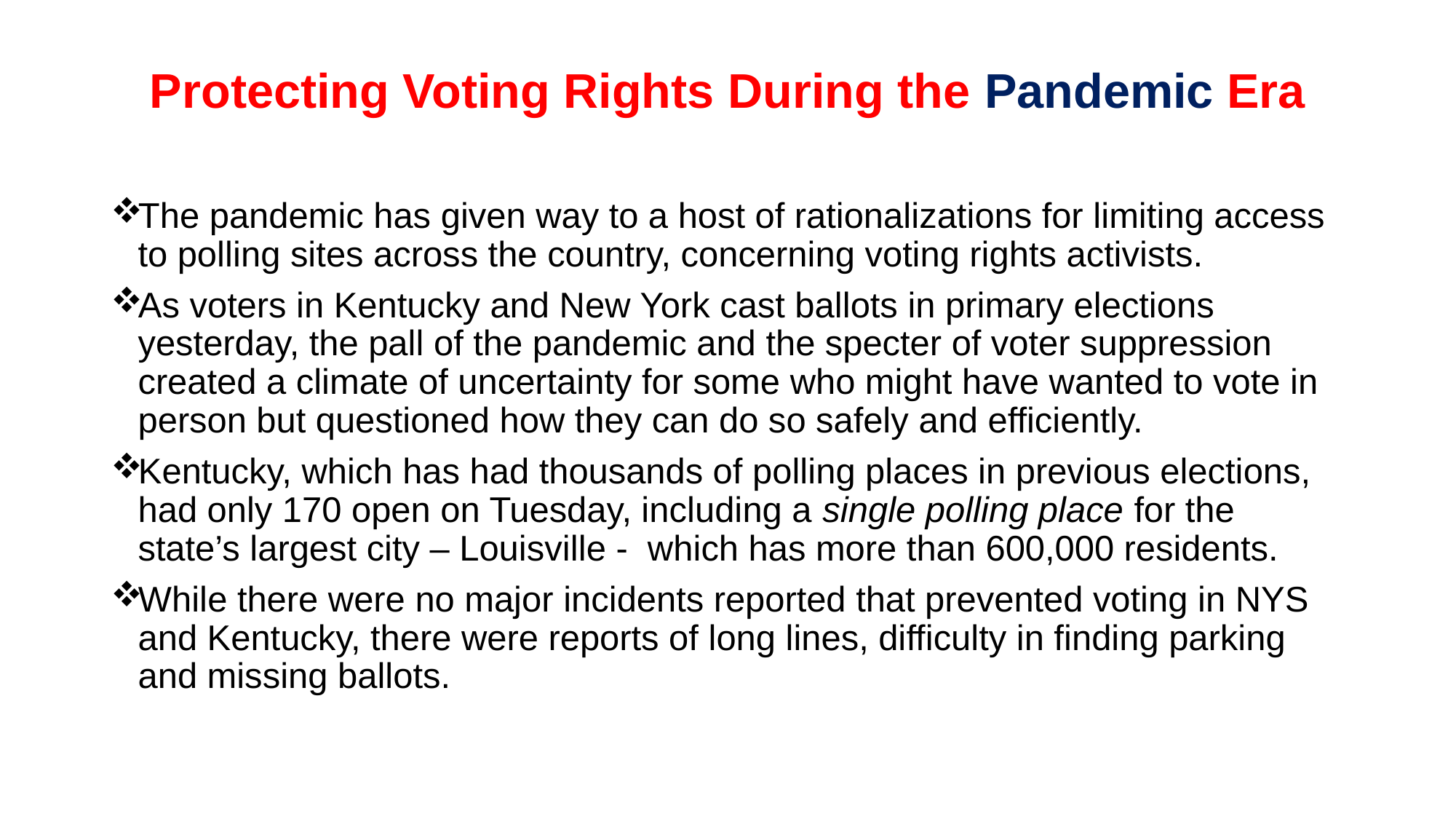

# Protecting Voting Rights During the Pandemic Era
The pandemic has given way to a host of rationalizations for limiting access to polling sites across the country, concerning voting rights activists.
As voters in Kentucky and New York cast ballots in primary elections yesterday, the pall of the pandemic and the specter of voter suppression created a climate of uncertainty for some who might have wanted to vote in person but questioned how they can do so safely and efficiently.
Kentucky, which has had thousands of polling places in previous elections, had only 170 open on Tuesday, including a single polling place for the state’s largest city – Louisville -  which has more than 600,000 residents.
While there were no major incidents reported that prevented voting in NYS and Kentucky, there were reports of long lines, difficulty in finding parking and missing ballots.